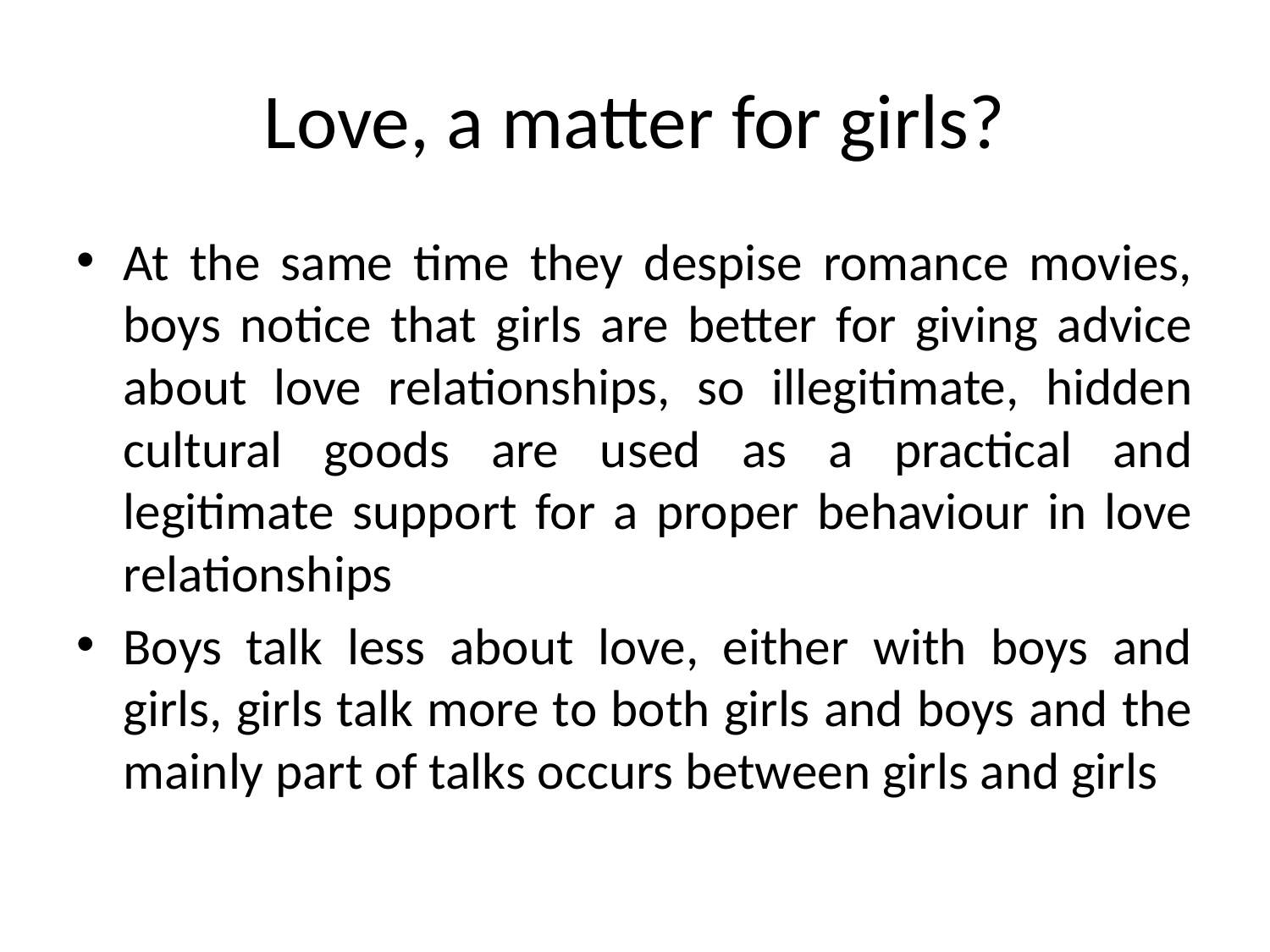

# Love, a matter for girls?
At the same time they despise romance movies, boys notice that girls are better for giving advice about love relationships, so illegitimate, hidden cultural goods are used as a practical and legitimate support for a proper behaviour in love relationships
Boys talk less about love, either with boys and girls, girls talk more to both girls and boys and the mainly part of talks occurs between girls and girls